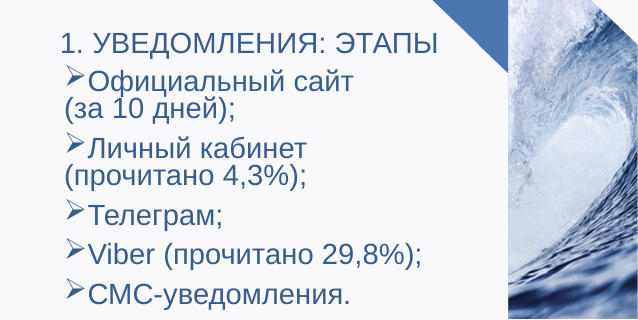

1. УВЕДОМЛЕНИЯ: ЭТАПЫ
Официальный сайт
(за 10 дней);
Личный кабинет
(прочитано 4,3%);
Телеграм;
Viber (прочитано 29,8%);
СМС-уведомления.